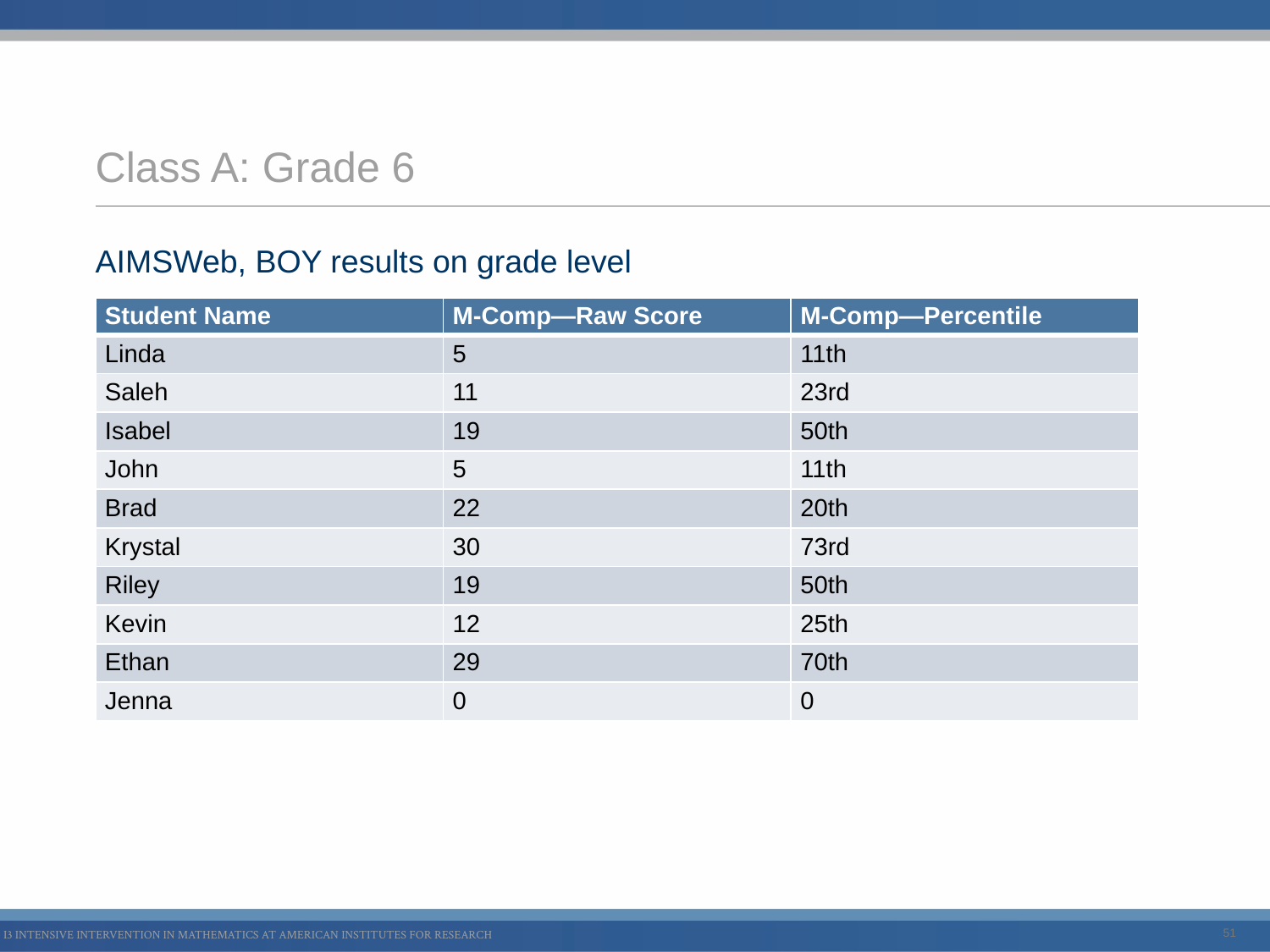

# Class A: Grade 6
AIMSWeb, BOY results on grade level
| Student Name | M-Comp—Raw Score | M-Comp—Percentile |
| --- | --- | --- |
| Linda | 5 | 11th |
| Saleh | 11 | 23rd |
| Isabel | 19 | 50th |
| John | 5 | 11th |
| Brad | 22 | 20th |
| Krystal | 30 | 73rd |
| Riley | 19 | 50th |
| Kevin | 12 | 25th |
| Ethan | 29 | 70th |
| Jenna | 0 | 0 |
51